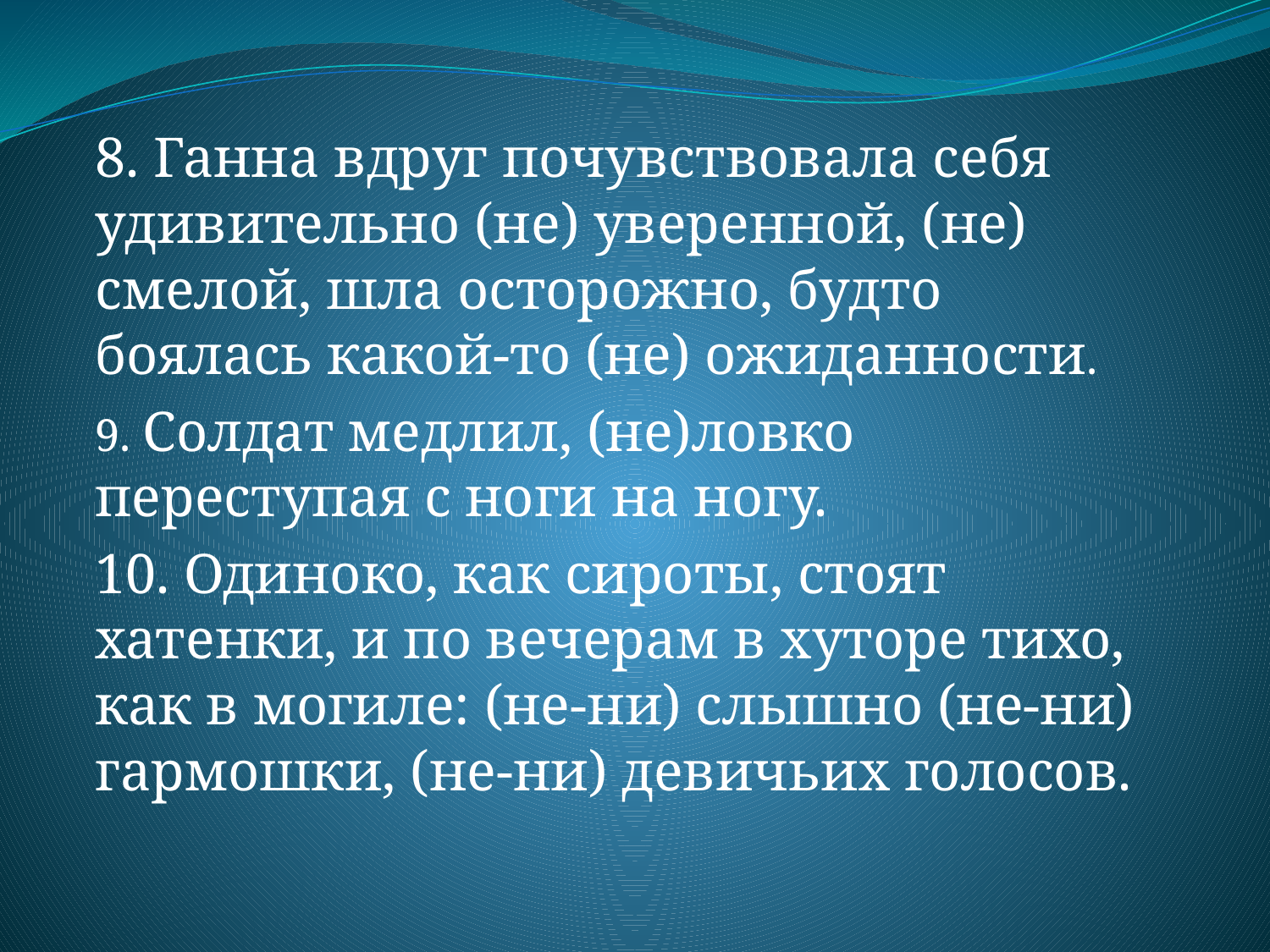

#
8. Ганна вдруг почувствовала себя удивительно (не) уверенной, (не) смелой, шла осторожно, будто боялась какой-то (не) ожиданности.
9. Солдат медлил, (не)ловко переступая с ноги на ногу.
10. Одиноко, как сироты, стоят хатенки, и по вечерам в хуторе тихо, как в могиле: (не-ни) слышно (не-ни) гармошки, (не-ни) девичьих голосов.